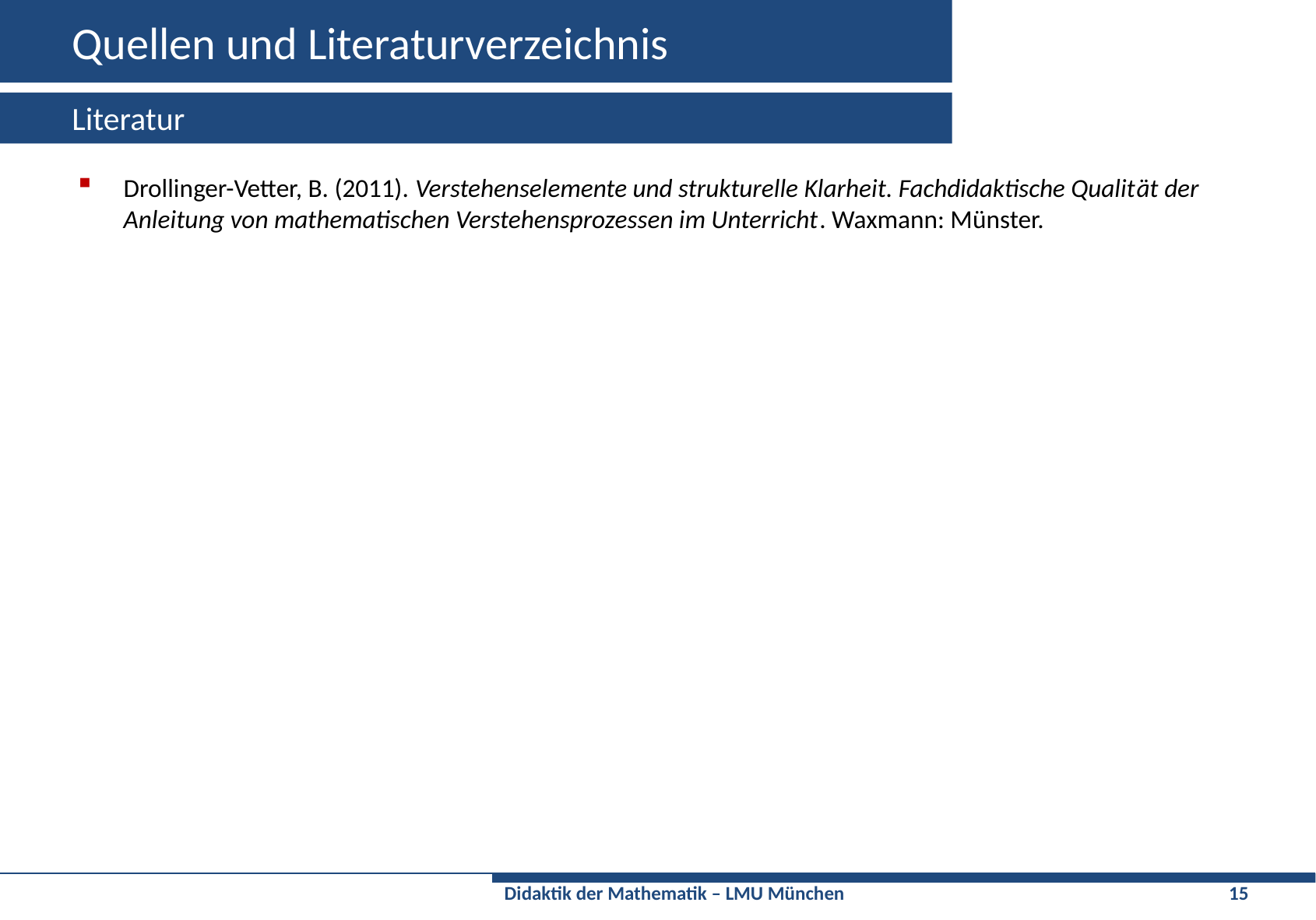

# Quellen und Literaturverzeichnis

Literatur
Drollinger-Vetter, B. (2011). Verstehenselemente und strukturelle Klarheit. Fachdidaktische Qualität der Anleitung von mathematischen Verstehensprozessen im Unterricht. Waxmann: Münster.